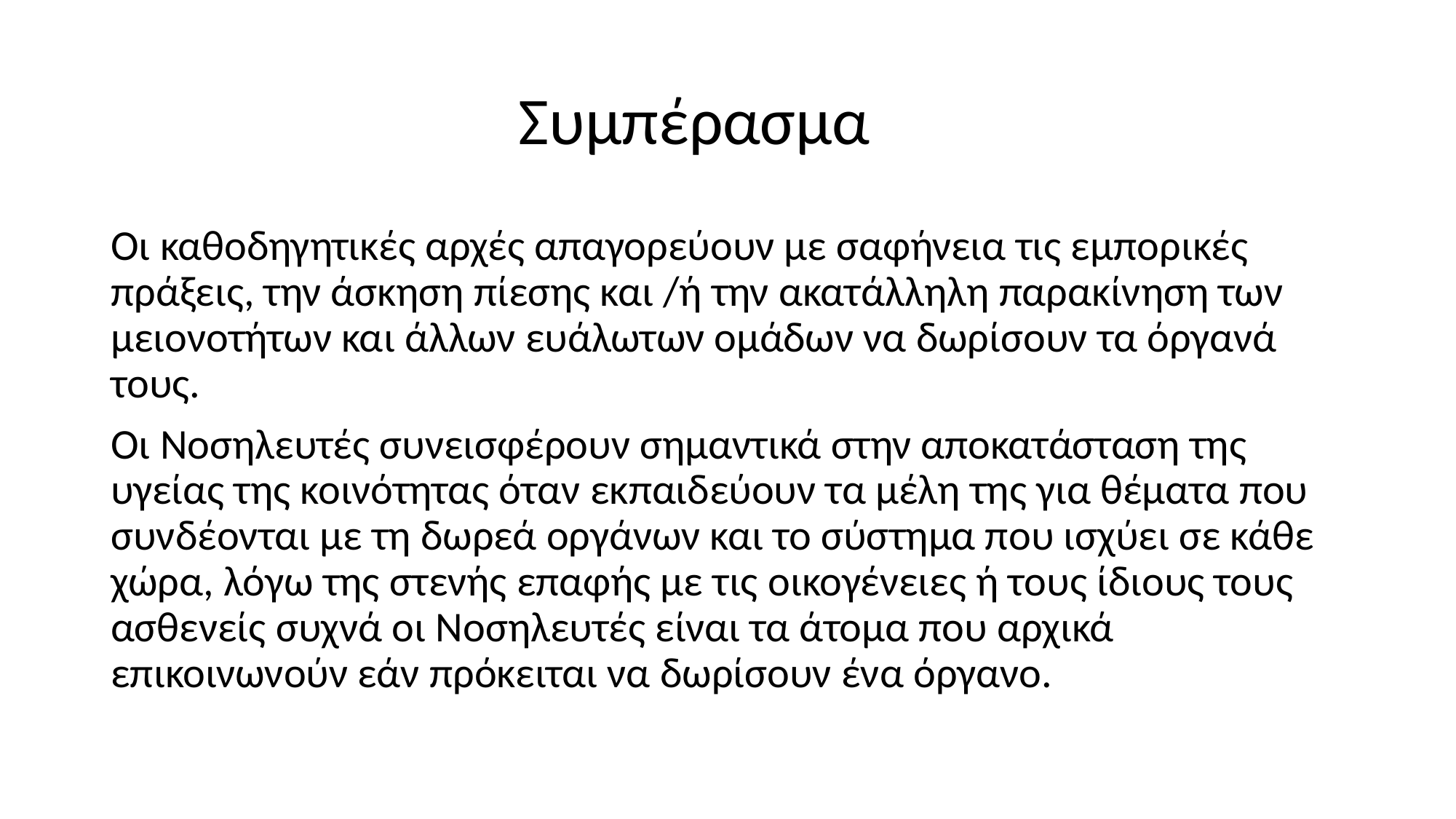

# Συμπέρασμα
Οι καθοδηγητικές αρχές απαγορεύουν με σαφήνεια τις εμπορικές πράξεις, την άσκηση πίεσης και /ή την ακατάλληλη παρακίνηση των μειονοτήτων και άλλων ευάλωτων ομάδων να δωρίσουν τα όργανά τους.
Οι Νοσηλευτές συνεισφέρουν σημαντικά στην αποκατάσταση της υγείας της κοινότητας όταν εκπαιδεύουν τα μέλη της για θέματα που συνδέονται με τη δωρεά οργάνων και το σύστημα που ισχύει σε κάθε χώρα, λόγω της στενής επαφής με τις οικογένειες ή τους ίδιους τους ασθενείς συχνά οι Νοσηλευτές είναι τα άτομα που αρχικά επικοινωνούν εάν πρόκειται να δωρίσουν ένα όργανο.